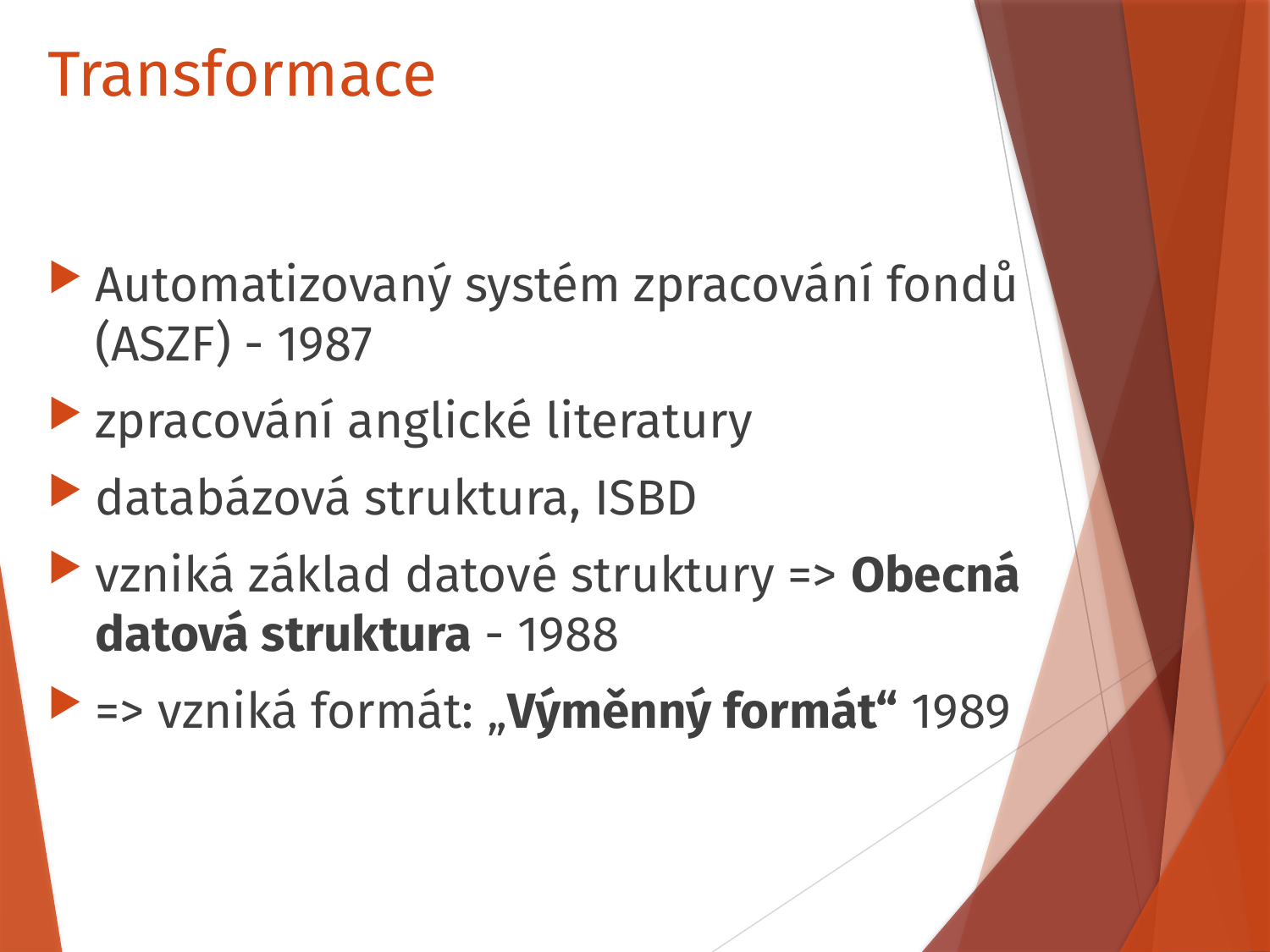

# Transformace
Automatizovaný systém zpracování fondů (ASZF) - 1987
zpracování anglické literatury
databázová struktura, ISBD
vzniká základ datové struktury => Obecná datová struktura - 1988
=> vzniká formát: „Výměnný formát“ 1989